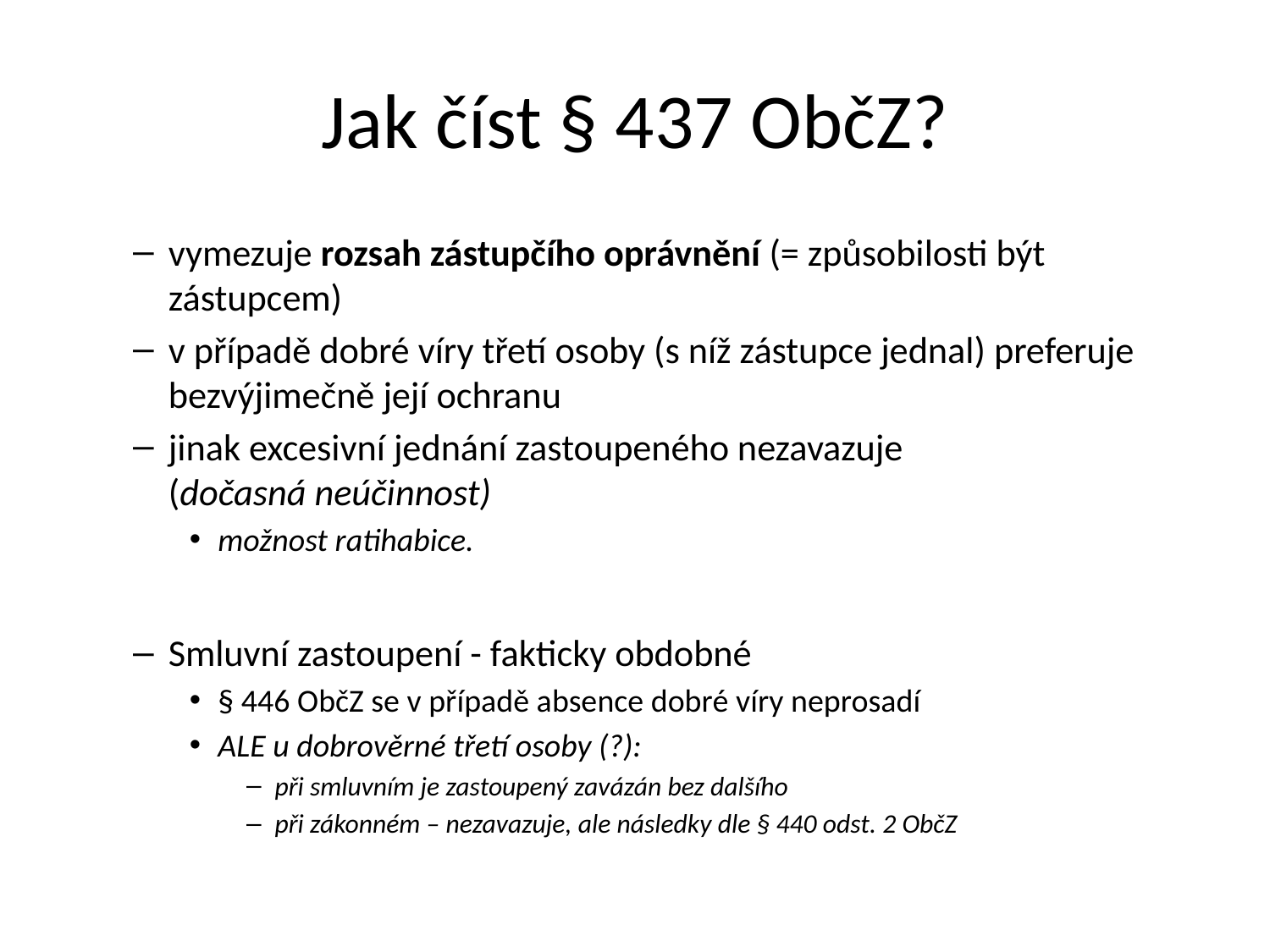

# Jak číst § 437 ObčZ?
vymezuje rozsah zástupčího oprávnění (= způsobilosti být zástupcem)
v případě dobré víry třetí osoby (s níž zástupce jednal) preferuje bezvýjimečně její ochranu
jinak excesivní jednání zastoupeného nezavazuje
(dočasná neúčinnost)
možnost ratihabice.

Smluvní zastoupení - fakticky obdobné
§ 446 ObčZ se v případě absence dobré víry neprosadí
ALE u dobrověrné třetí osoby (?):
při smluvním je zastoupený zavázán bez dalšího
při zákonném – nezavazuje, ale následky dle § 440 odst. 2 ObčZ